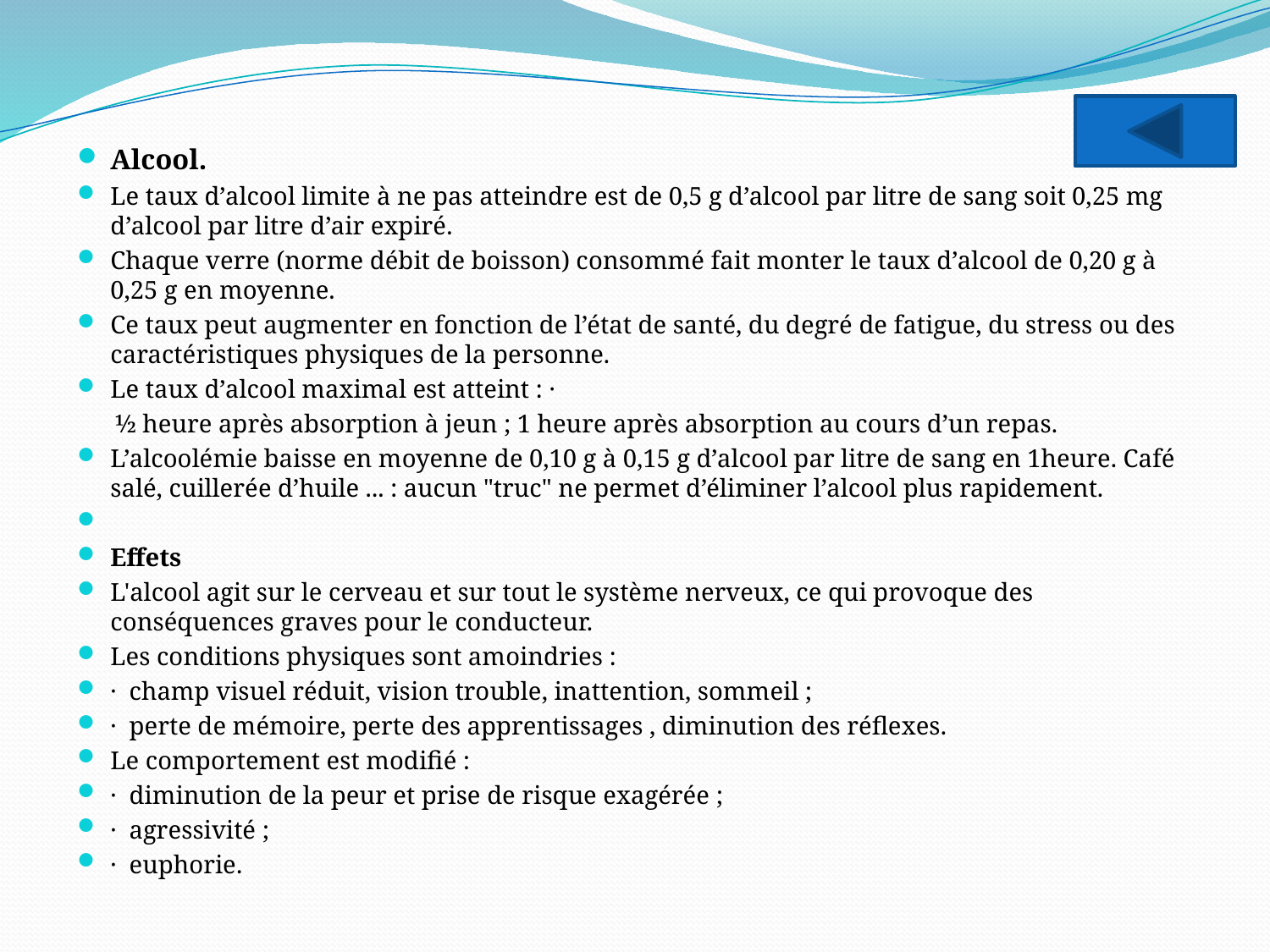

Alcool.
Le taux d’alcool limite à ne pas atteindre est de 0,5 g d’alcool par litre de sang soit 0,25 mg d’alcool par litre d’air expiré.
Chaque verre (norme débit de boisson) consommé fait monter le taux d’alcool de 0,20 g à 0,25 g en moyenne.
Ce taux peut augmenter en fonction de l’état de santé, du degré de fatigue, du stress ou des caractéristiques physiques de la personne.
Le taux d’alcool maximal est atteint : ·
      ½ heure après absorption à jeun ; 1 heure après absorption au cours d’un repas.
L’alcoolémie baisse en moyenne de 0,10 g à 0,15 g d’alcool par litre de sang en 1heure. Café salé, cuillerée d’huile ... : aucun "truc" ne permet d’éliminer l’alcool plus rapidement.

Effets
L'alcool agit sur le cerveau et sur tout le système nerveux, ce qui provoque des conséquences graves pour le conducteur.
Les conditions physiques sont amoindries :
·  champ visuel réduit, vision trouble, inattention, sommeil ;
·  perte de mémoire, perte des apprentissages , diminution des réflexes.
Le comportement est modifié :
·  diminution de la peur et prise de risque exagérée ;
·  agressivité ;
·  euphorie.